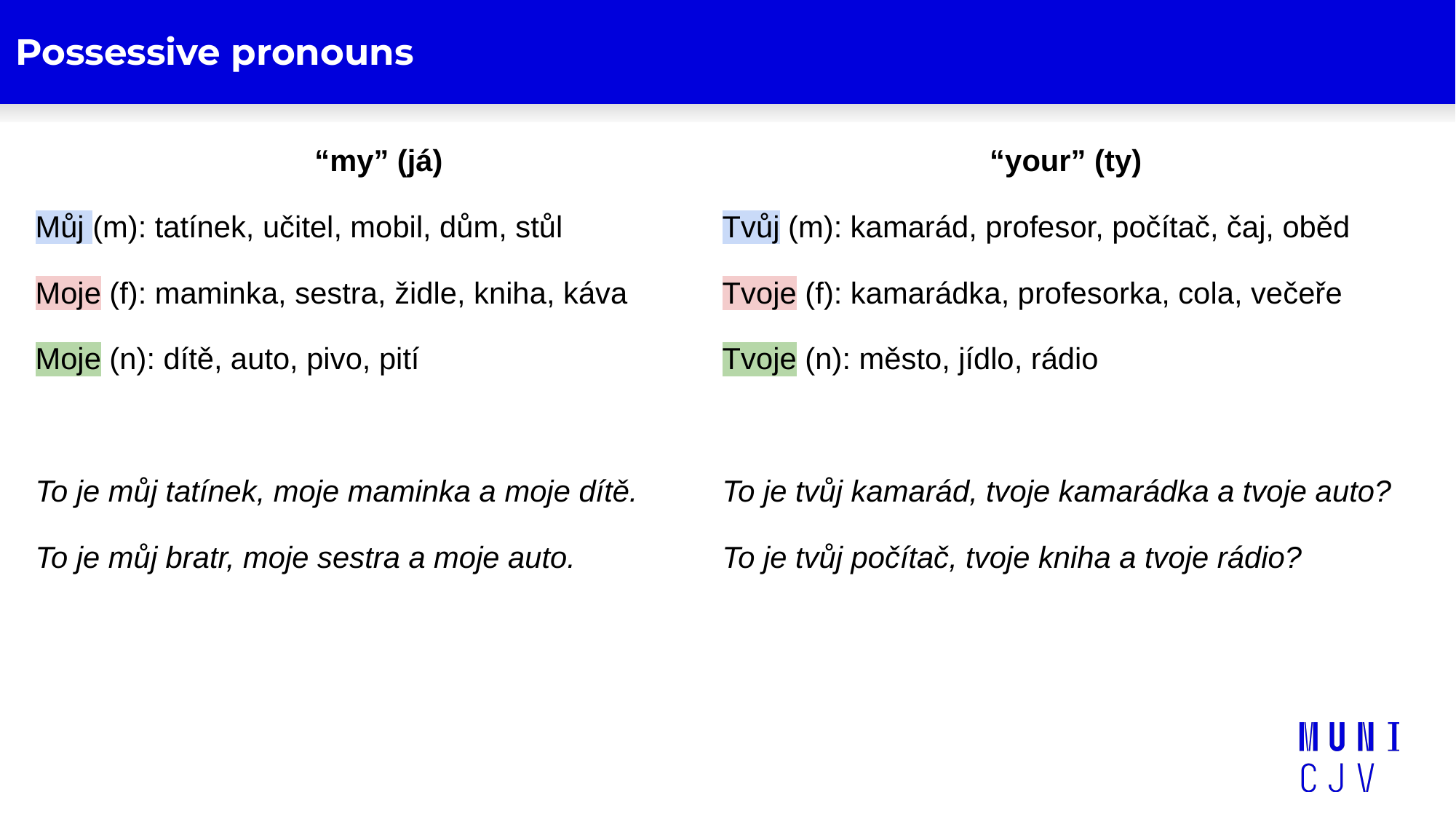

# Possessive pronouns
“my” (já)
Můj (m): tatínek, učitel, mobil, dům, stůl
Moje (f): maminka, sestra, židle, kniha, káva
Moje (n): dítě, auto, pivo, pití

To je můj tatínek, moje maminka a moje dítě.
To je můj bratr, moje sestra a moje auto.
“your” (ty)
Tvůj (m): kamarád, profesor, počítač, čaj, oběd
Tvoje (f): kamarádka, profesorka, cola, večeře
Tvoje (n): město, jídlo, rádio

To je tvůj kamarád, tvoje kamarádka a tvoje auto?
To je tvůj počítač, tvoje kniha a tvoje rádio?